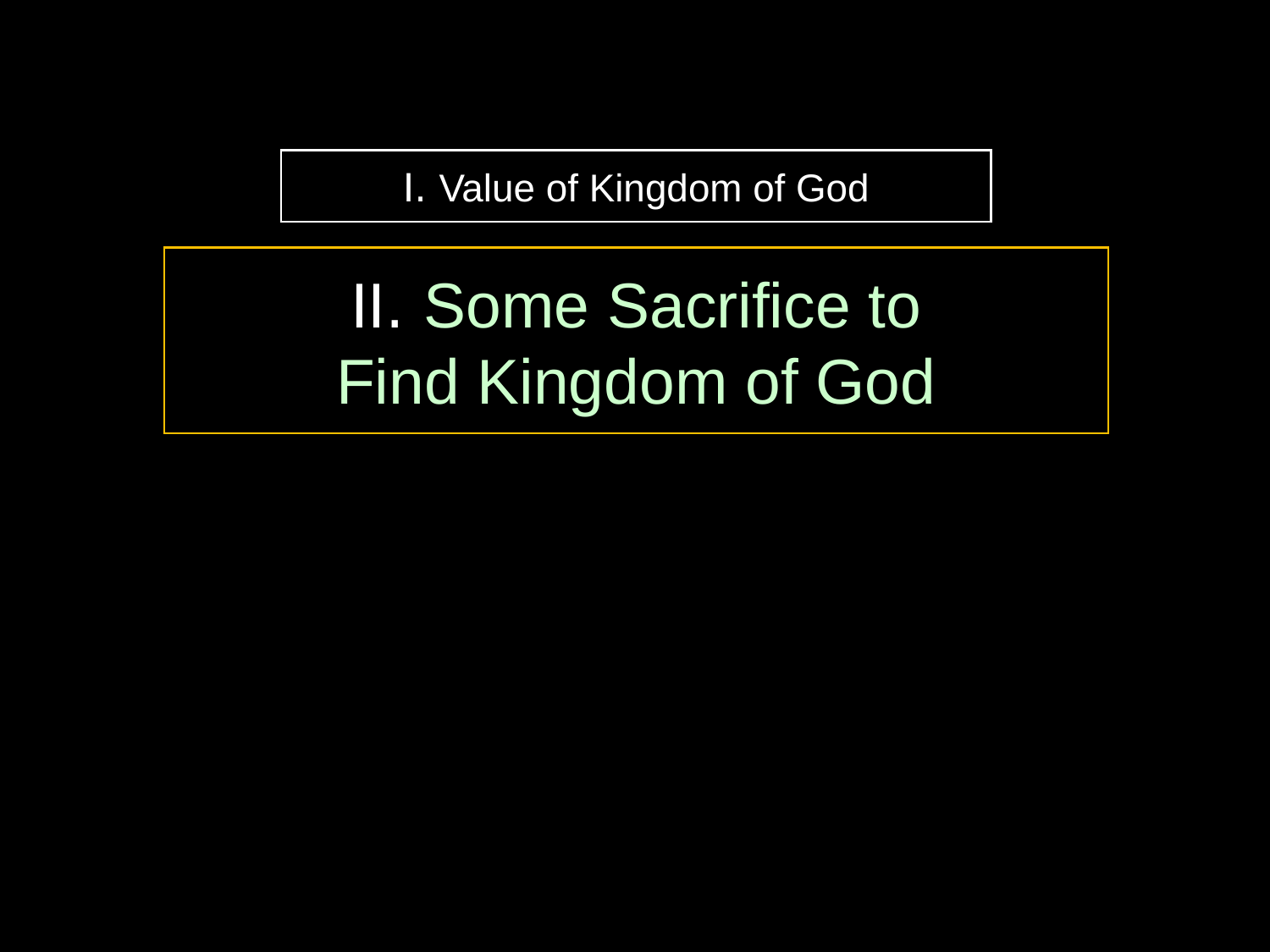

I. Value of Kingdom of God
II. Some Sacrifice to
Find Kingdom of God